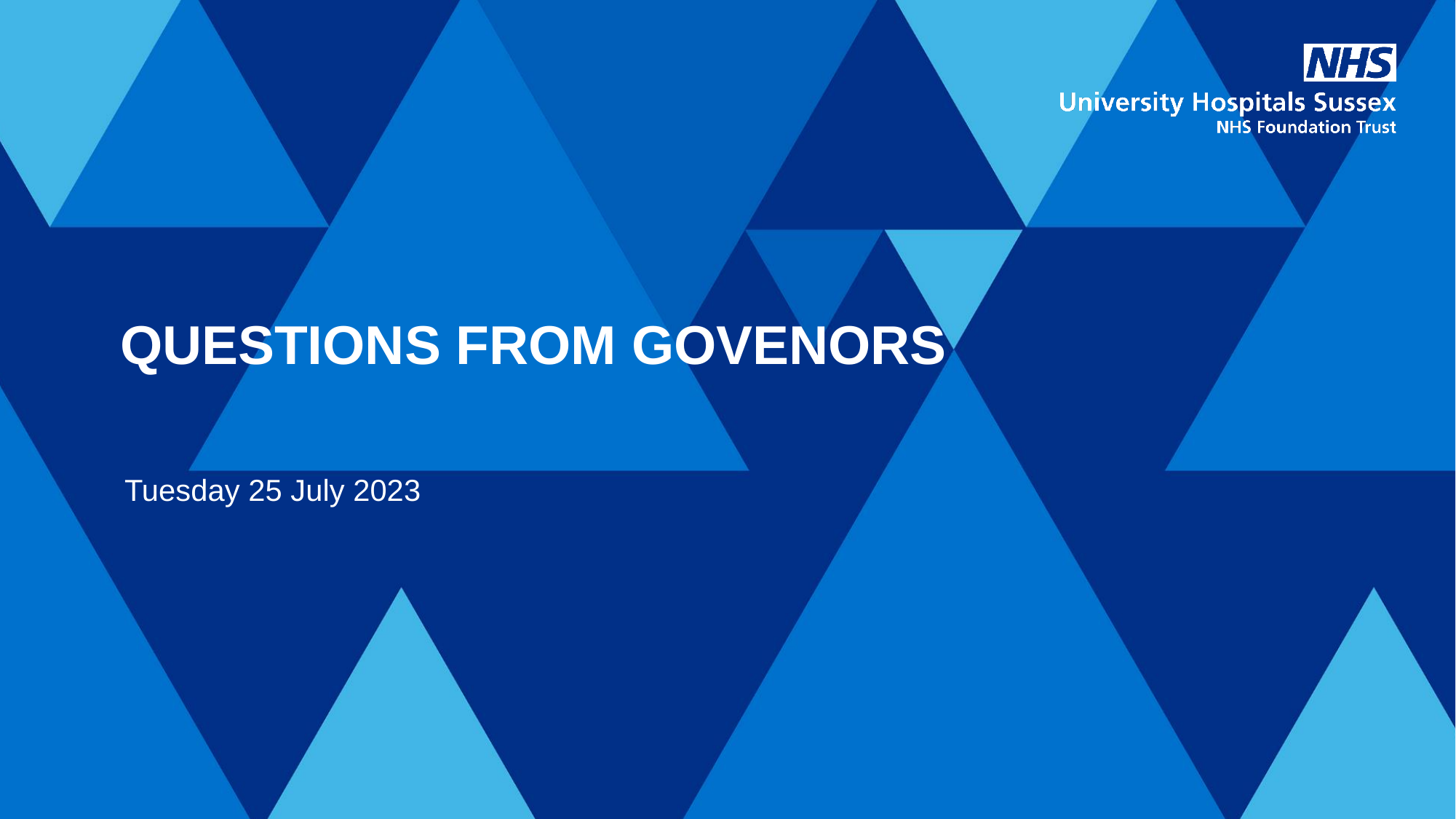

# QUESTIONS FROM GOVENORS
Tuesday 25 July 2023